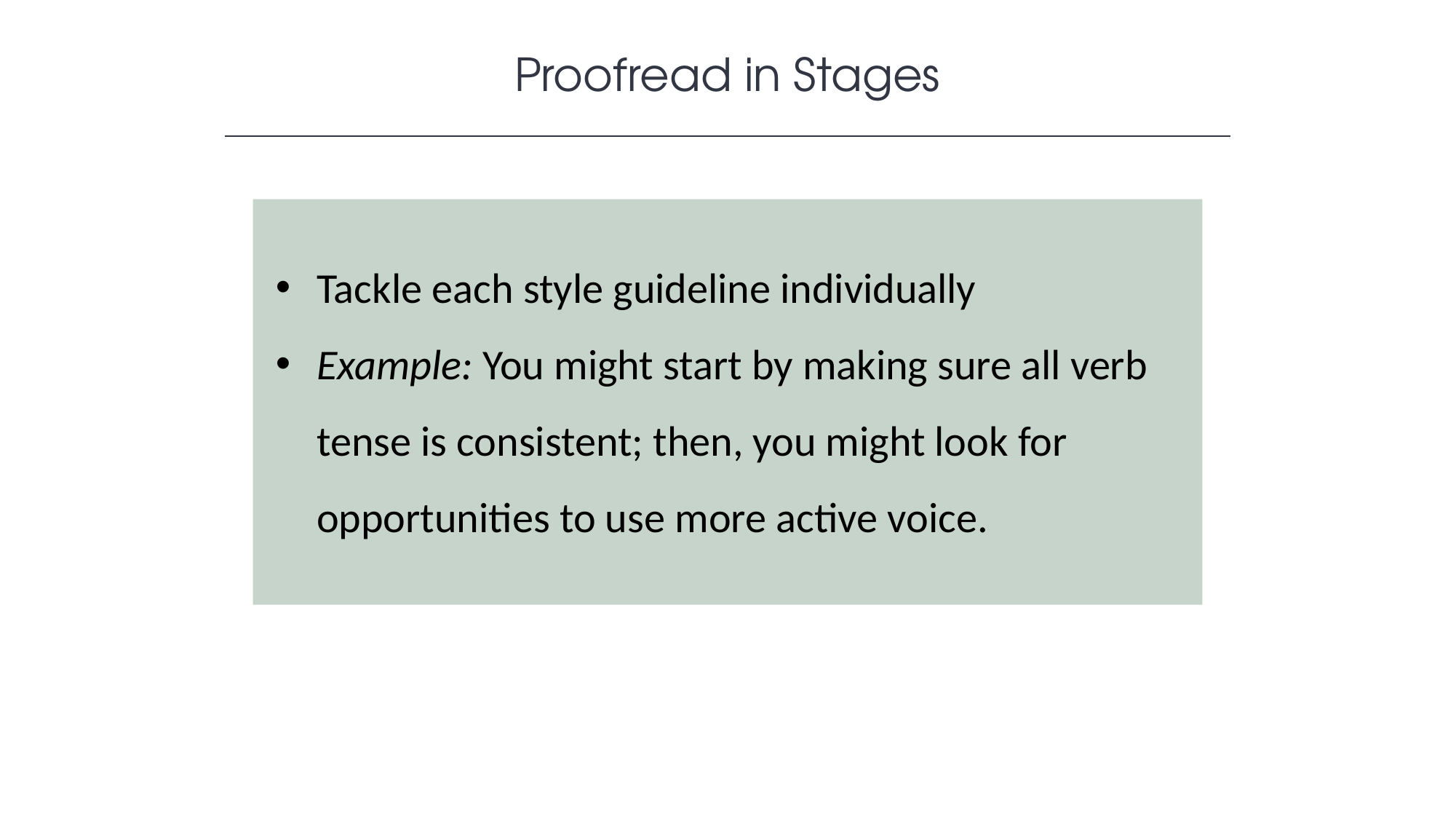

Proofread in Stages
HAWKES LEARNING

Tackle each style guideline individually
Example: You might start by making sure all verb tense is consistent; then, you might look for opportunities to use more active voice.